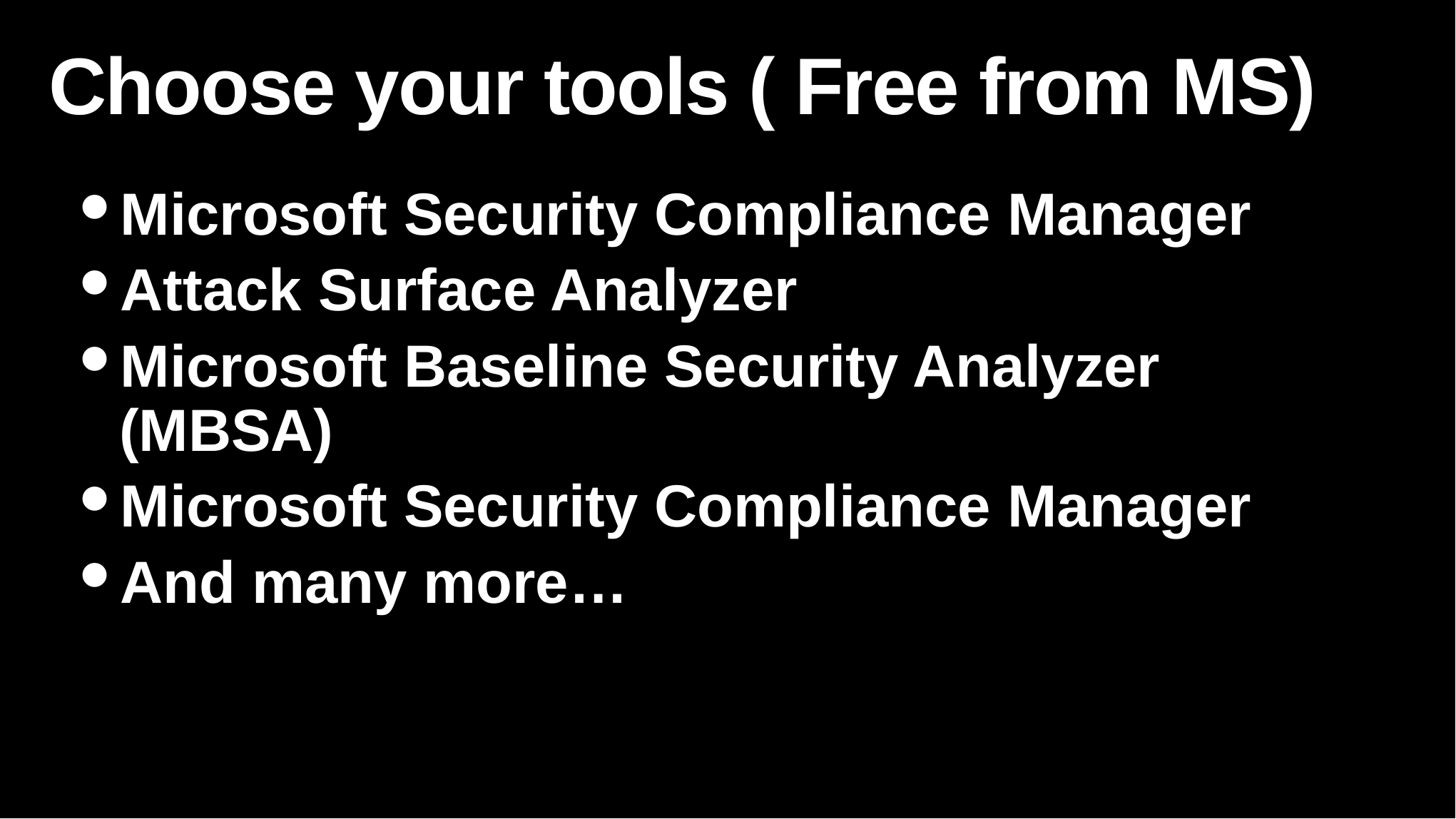

# Choose your tools ( Free from MS)
Microsoft Security Compliance Manager
Attack Surface Analyzer
Microsoft Baseline Security Analyzer (MBSA)
Microsoft Security Compliance Manager
And many more…